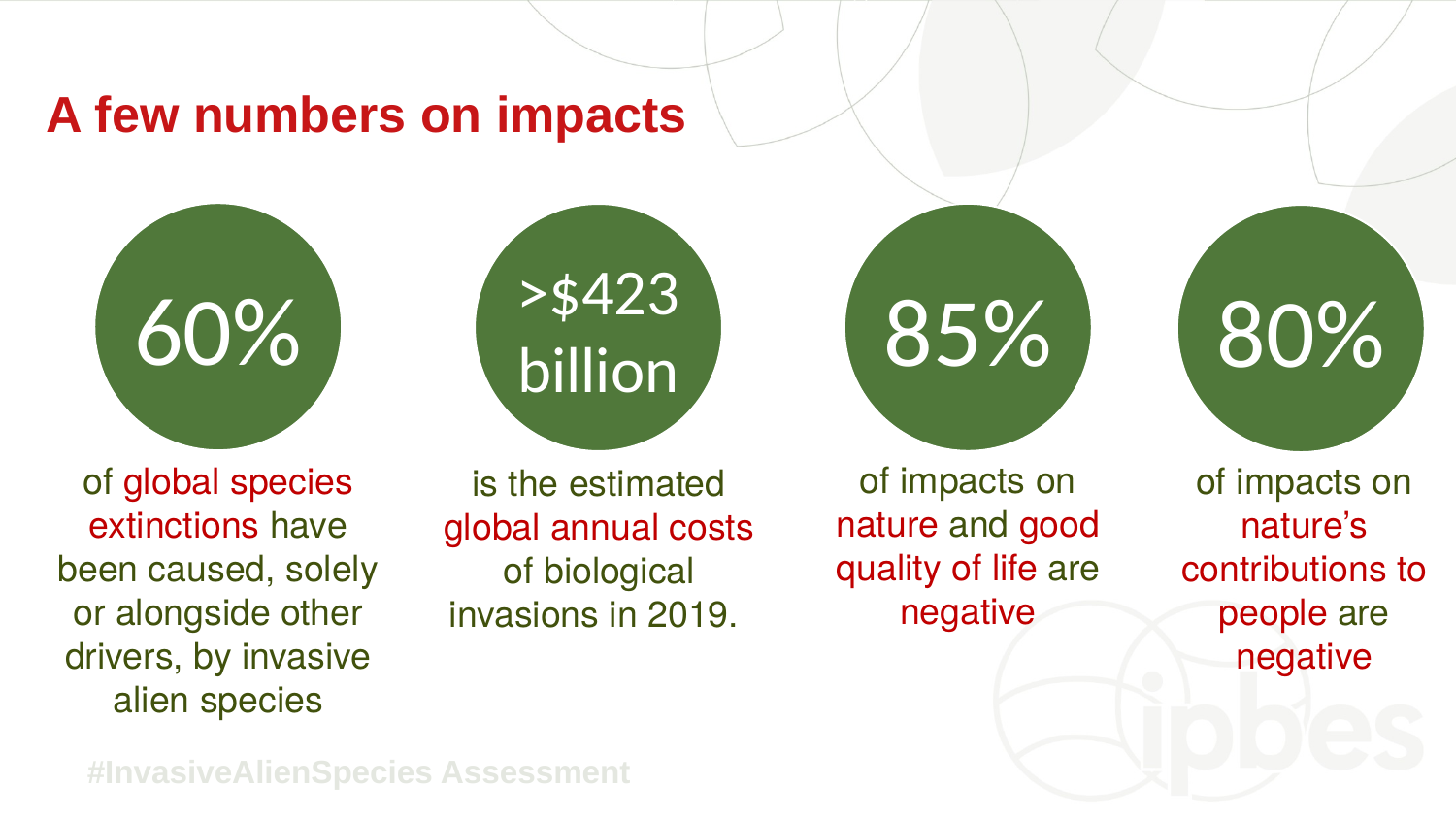

A few numbers on impacts
60%
of global species extinctions have been caused, solely or alongside other drivers, by invasive alien species
85%
of impacts on nature and good quality of life are negative
>$423 billion
is the estimated global annual costs of biological invasions in 2019.
80%
of impacts on nature’s contributions to people are negative
#InvasiveAlienSpecies Assessment